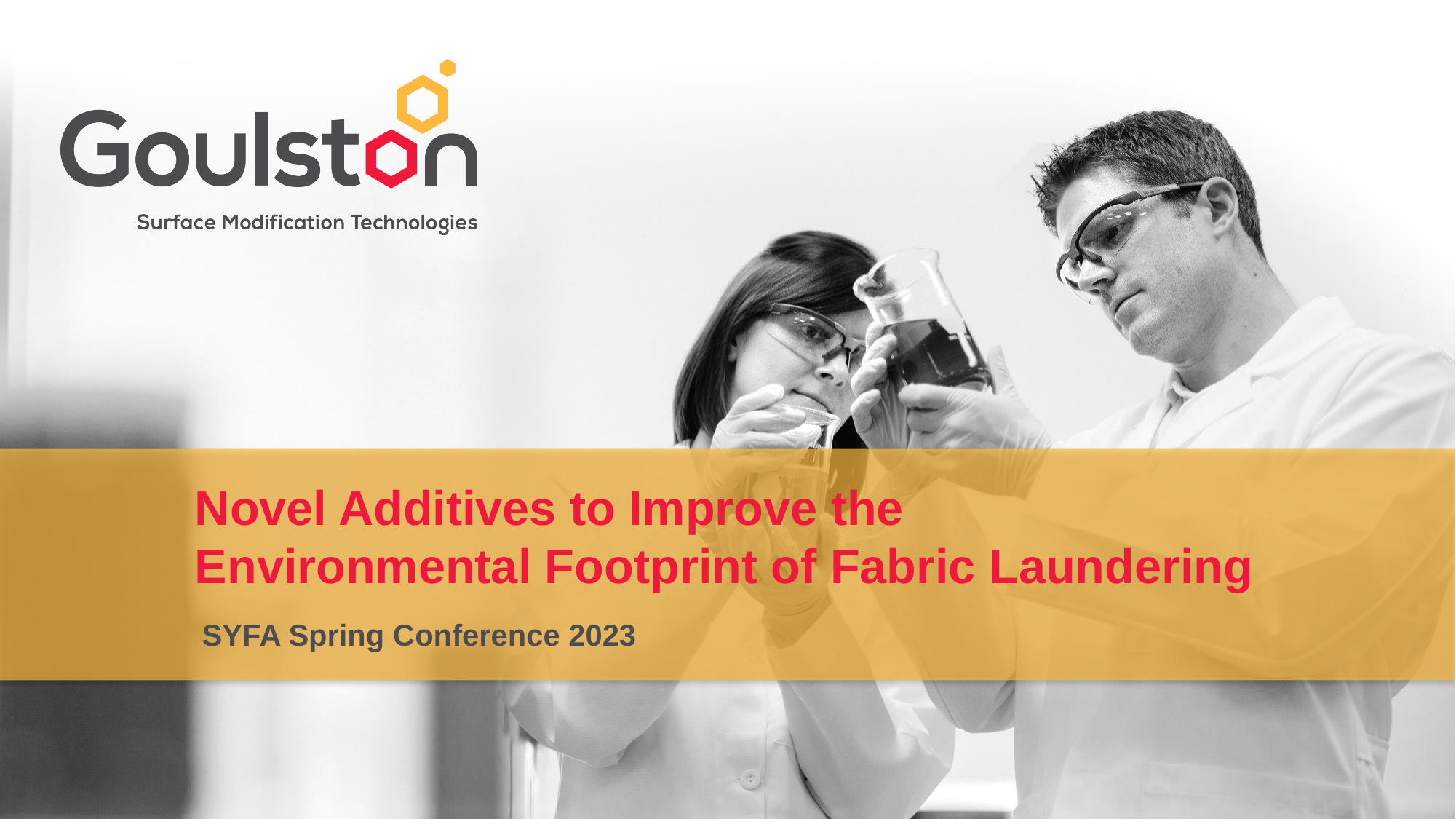

# Novel Additives to Improve the Environmental Footprint of Fabric Laundering
SYFA Spring Conference 2023